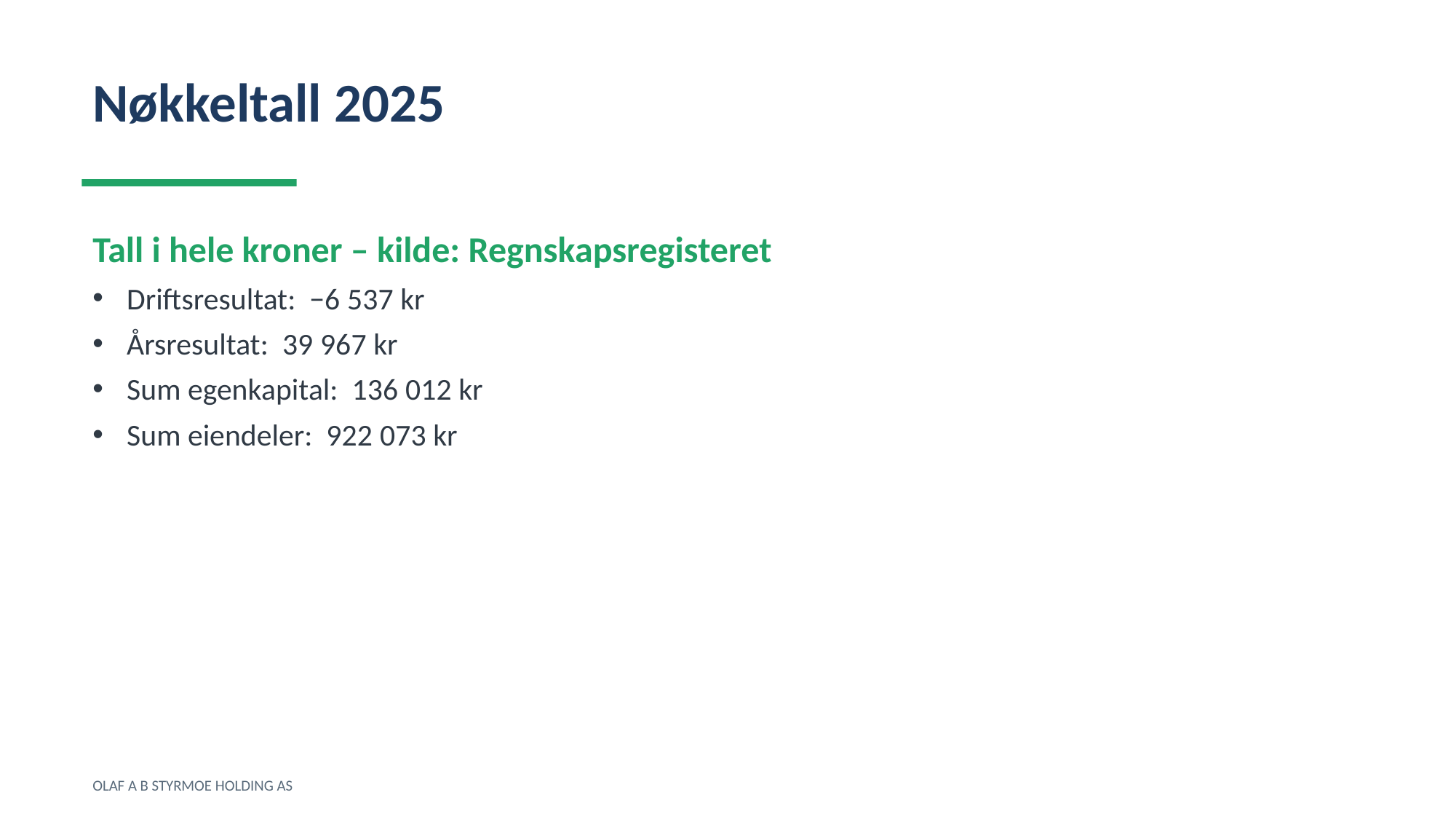

Nøkkeltall 2025

Tall i hele kroner – kilde: Regnskapsregisteret
Driftsresultat:  −6 537 kr
Årsresultat:  39 967 kr
Sum egenkapital:  136 012 kr
Sum eiendeler:  922 073 kr
OLAF A B STYRMOE HOLDING AS